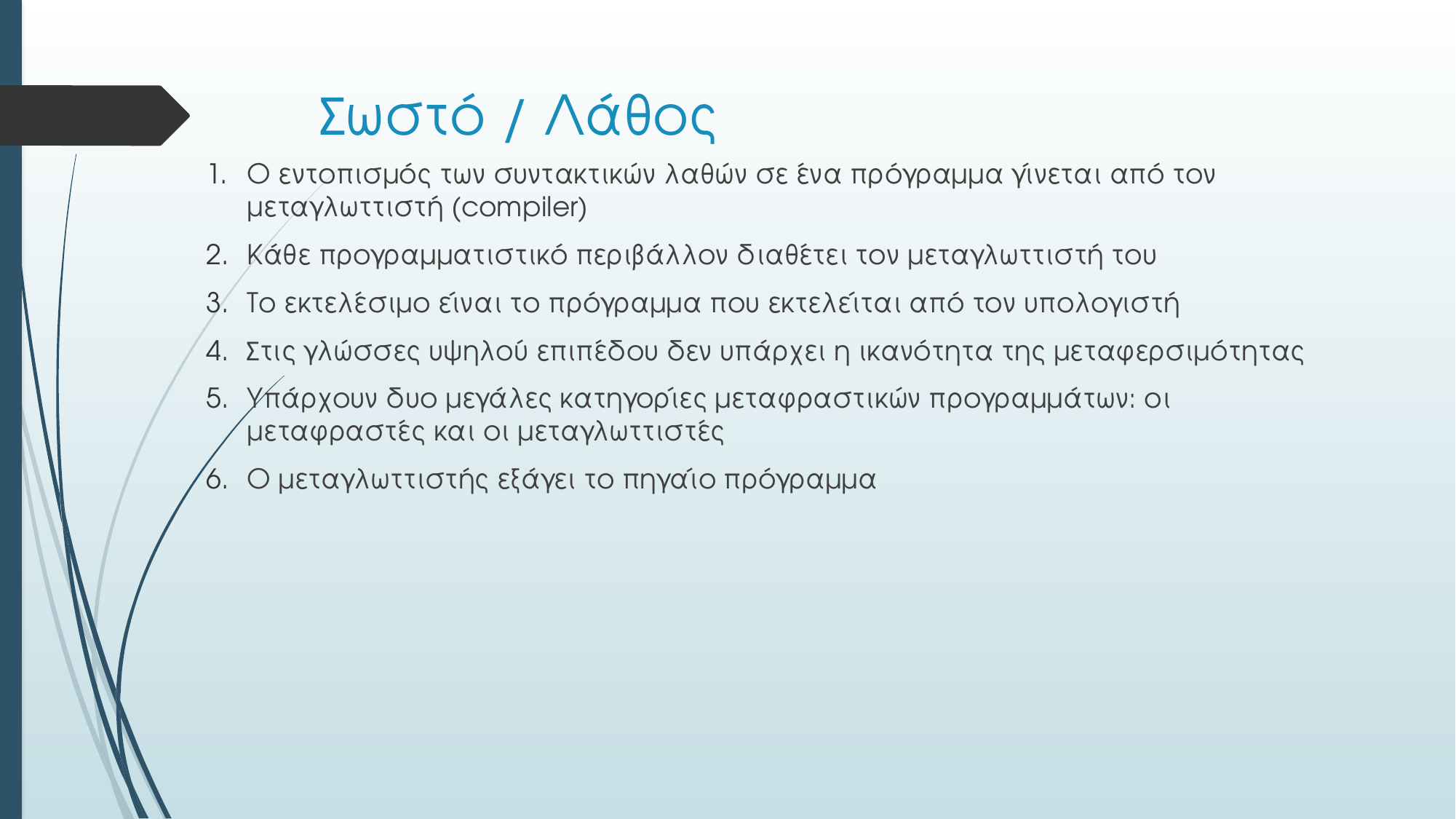

# Σωστό / Λάθος
Ο εντοπισμός των συντακτικών λαθών σε ένα πρόγραμμα γίνεται από τον μεταγλωττιστή (compiler)
Κάθε προγραμματιστικό περιβάλλον διαθέτει τον μεταγλωττιστή του
Το εκτελέσιμο είναι το πρόγραμμα που εκτελείται από τον υπολογιστή
Στις γλώσσες υψηλού επιπέδου δεν υπάρχει η ικανότητα της μεταφερσιμότητας
Υπάρχουν δυο μεγάλες κατηγορίες μεταφραστικών προγραμμάτων: οι μεταφραστές και οι μεταγλωττιστές
Ο μεταγλωττιστής εξάγει το πηγαίο πρόγραμμα